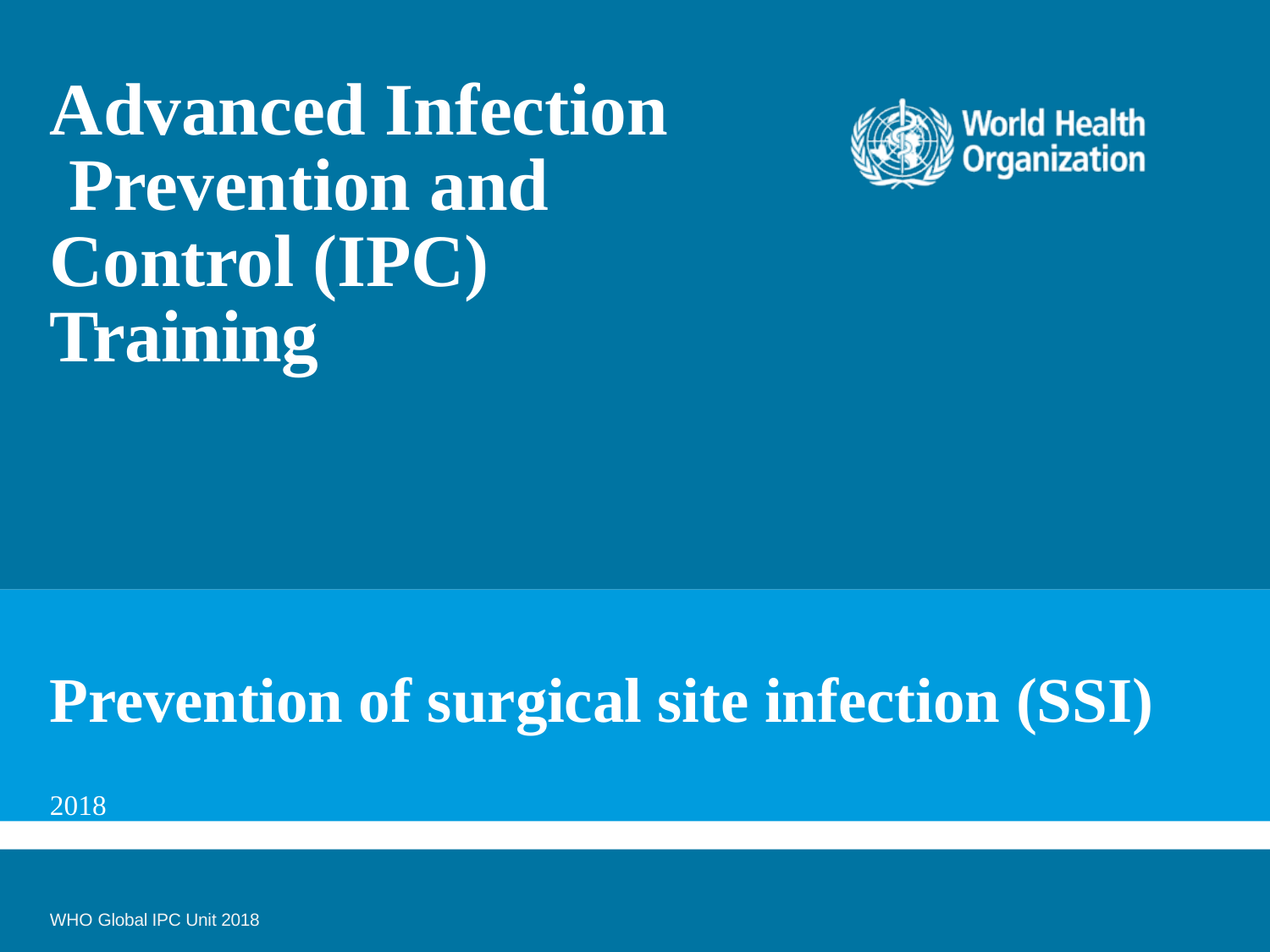

# Advanced Infection  Prevention and  Control (IPC)  Training

Prevention of surgical site infection (SSI)
2018

WHO Global IPC Unit 2018